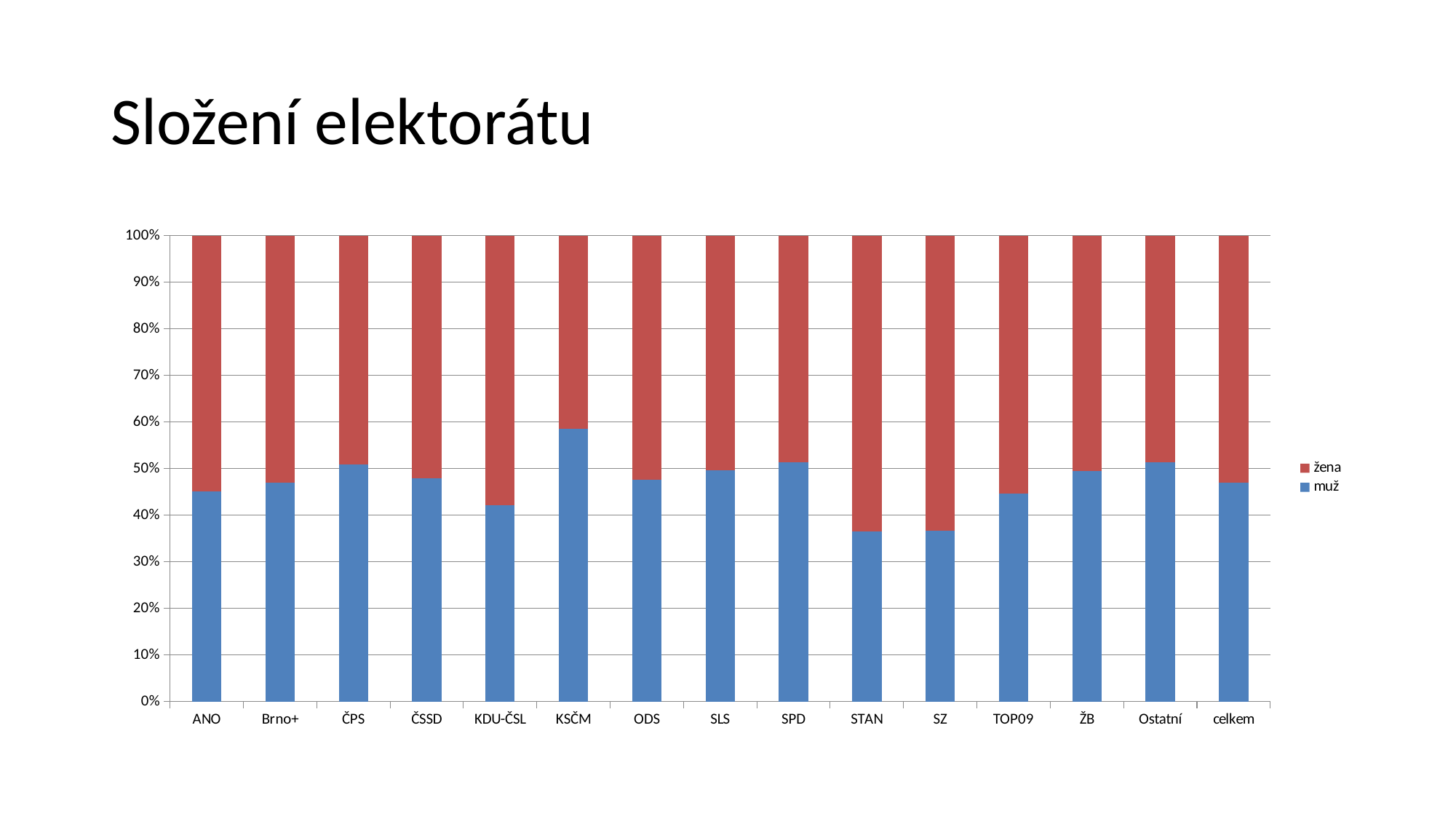

# Složení elektorátu

### Chart

| Category | muž | žena |
|---|---|---|
| ANO | 45.08569078006443 | 54.9143092945755 |
| Brno+ | 47.03759077786426 | 52.96240850680986 |
| ČPS | 50.89994646273504 | 49.100053007476276 |
| ČSSD | 47.87997612200053 | 52.12002368509291 |
| KDU-ČSL | 42.11586710608893 | 57.88413270262183 |
| KSČM | 58.51591564095104 | 41.484082676456744 |
| ODS | 47.631085760742884 | 52.36891440534176 |
| SLS | 49.61120148513663 | 50.38879808732941 |
| SPD | 51.34682942356257 | 48.653170723072975 |
| STAN | 36.60811843404656 | 63.391881689808 |
| SZ | 36.68777750363725 | 63.312222166803835 |
| TOP09 | 44.732650087677314 | 55.26734924342678 |
| ŽB | 49.462003876033904 | 50.53799586721696 |
| Ostatní | 51.360556431611336 | 48.639443810395264 |
| celkem | 46.93912699211627 | 53.060872935308666 |